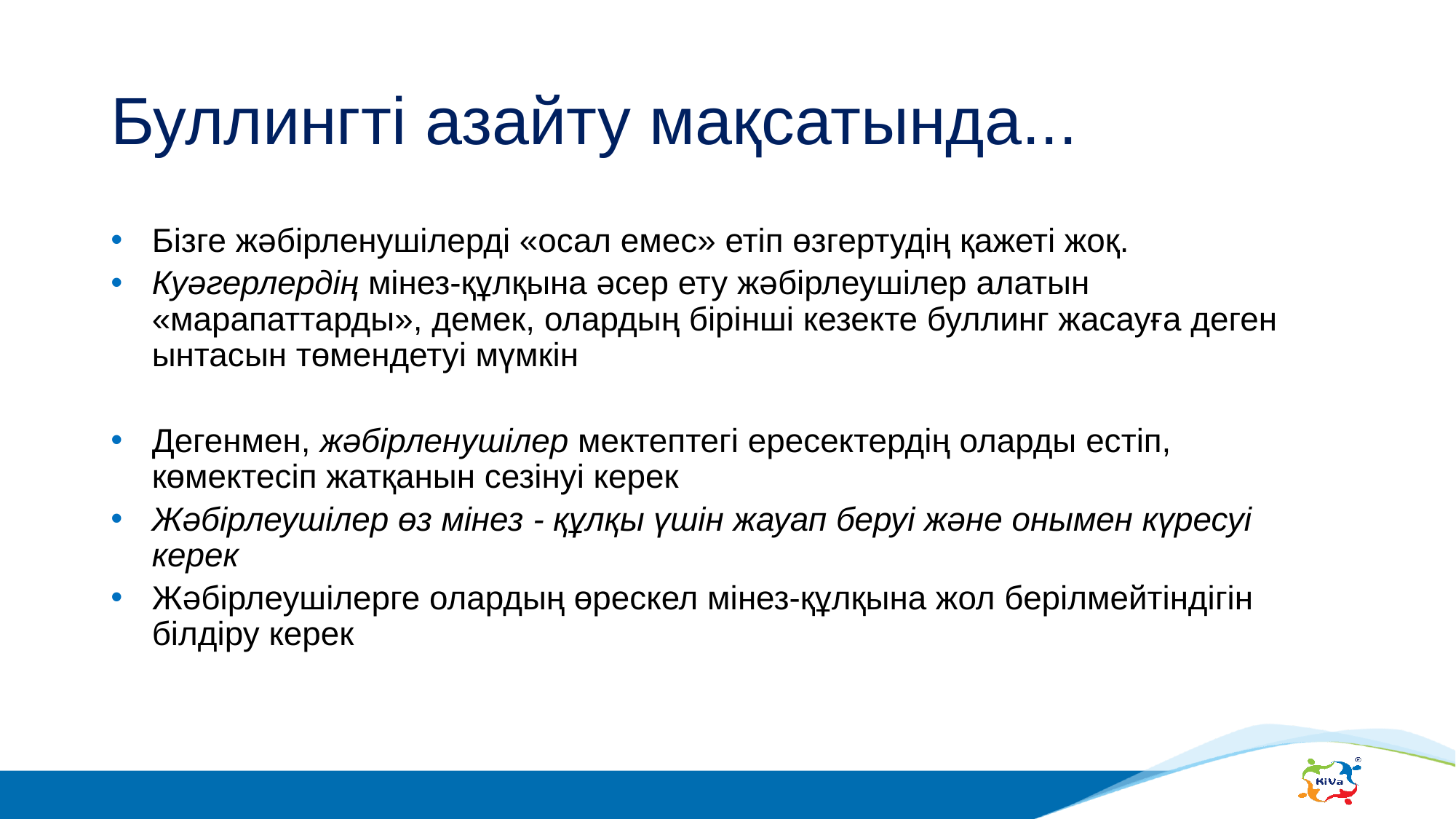

# Буллингті азайту мақсатында...
Бізге жәбірленушілерді «осал емес» етіп өзгертудің қажеті жоқ.
Куәгерлердің мінез-құлқына әсер ету жәбірлеушілер алатын «марапаттарды», демек, олардың бірінші кезекте буллинг жасауға деген ынтасын төмендетуі мүмкін

Дегенмен, жәбірленушілер мектептегі ересектердің оларды естіп, көмектесіп жатқанын сезінуі керек
Жәбірлеушілер өз мінез - құлқы үшін жауап беруі және онымен күресуі керек
Жәбірлеушілерге олардың өрескел мінез-құлқына жол берілмейтіндігін білдіру керек
35